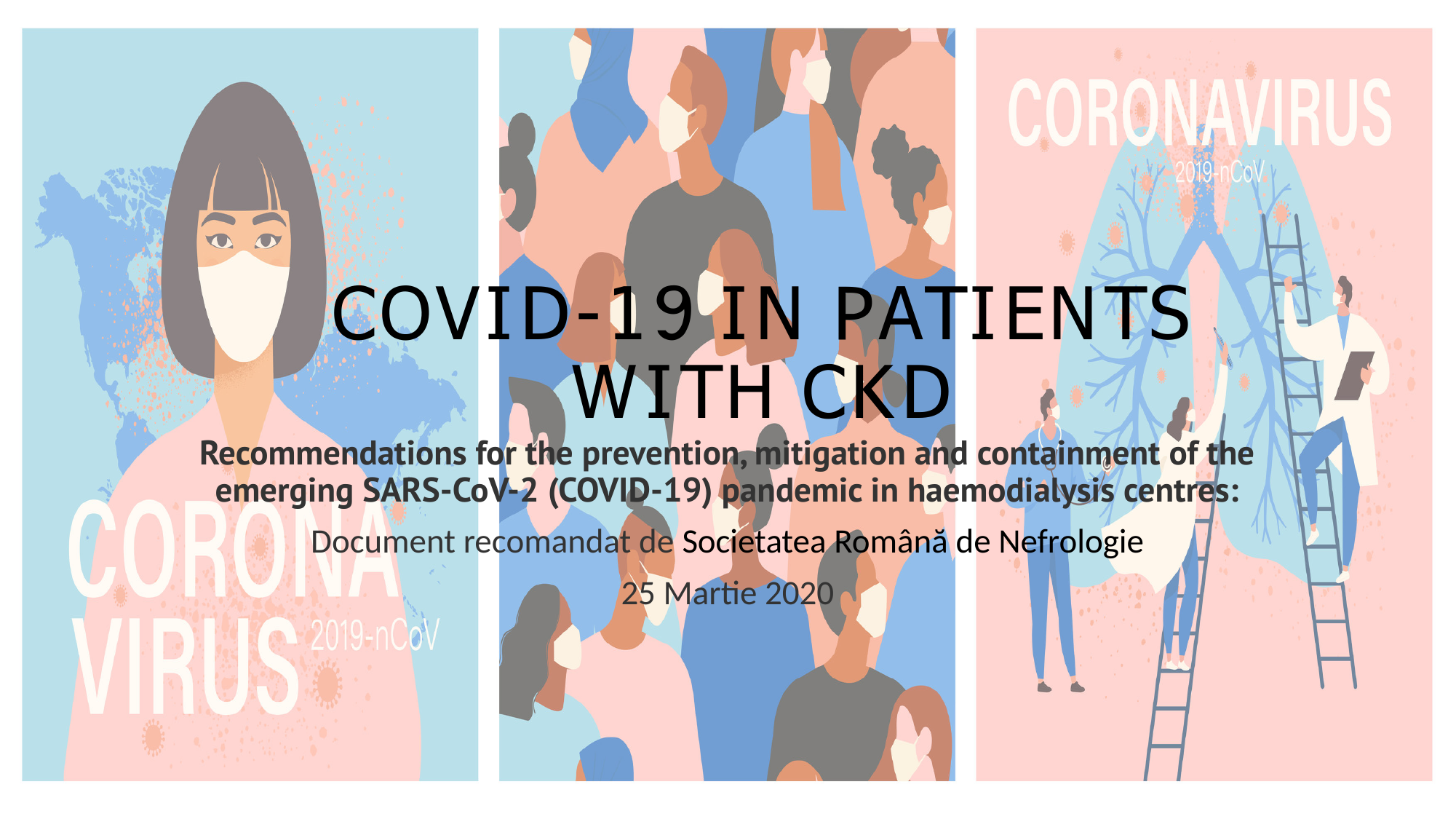

# COVID-19 IN PATIENTS WITH CKD
Recommendations for the prevention, mitigation and containment of the emerging SARS-CoV-2 (COVID-19) pandemic in haemodialysis centres:
Document recomandat de Societatea Română de Nefrologie
25 Martie 2020